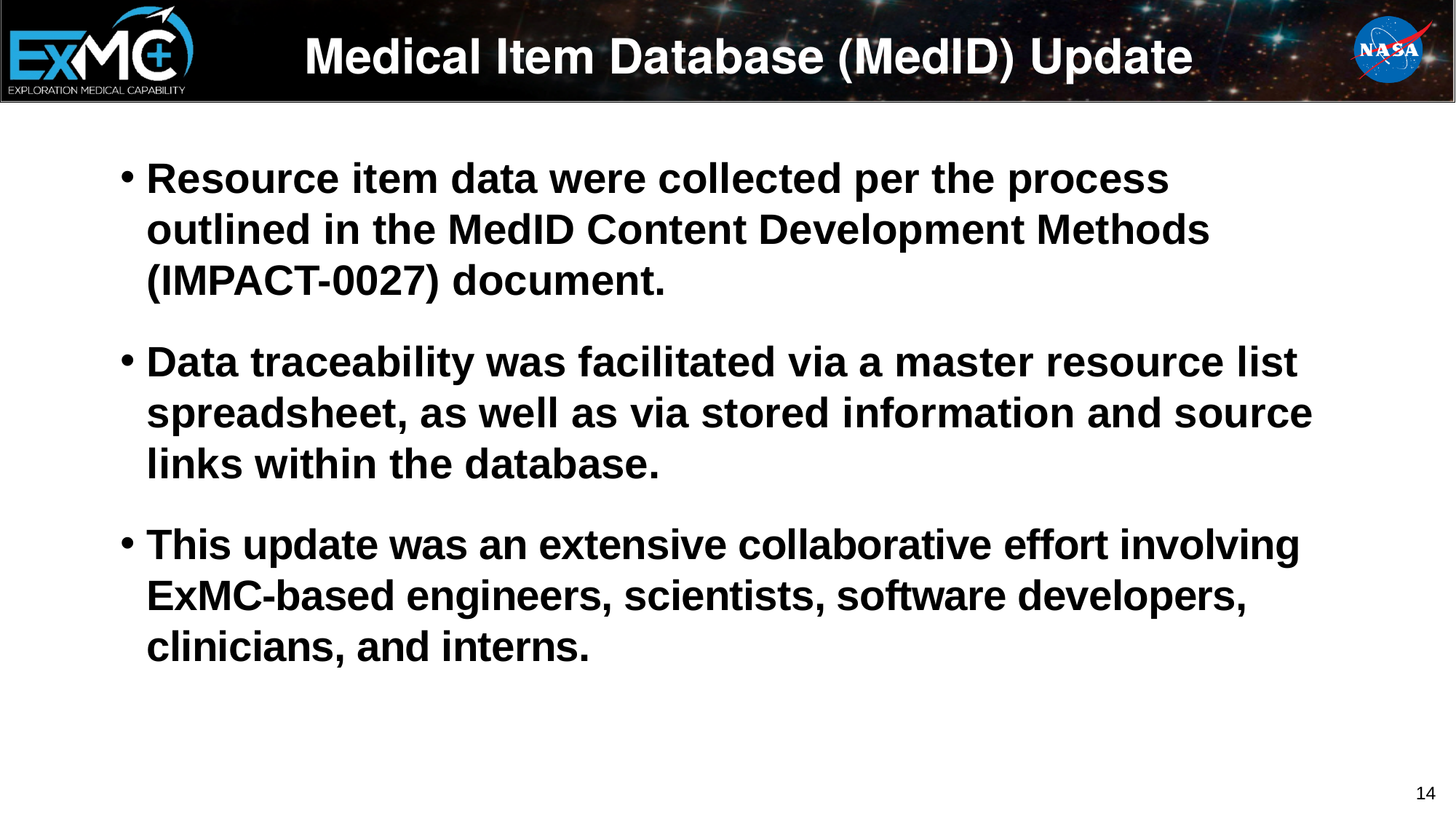

# Medical Item Database (MedID) Update
Resource item data were collected per the process outlined in the MedID Content Development Methods (IMPACT-0027) document.

Data traceability was facilitated via a master resource list spreadsheet, as well as via stored information and source links within the database.

This update was an extensive collaborative effort involving ExMC-based engineers, scientists, software developers, clinicians, and interns.

14